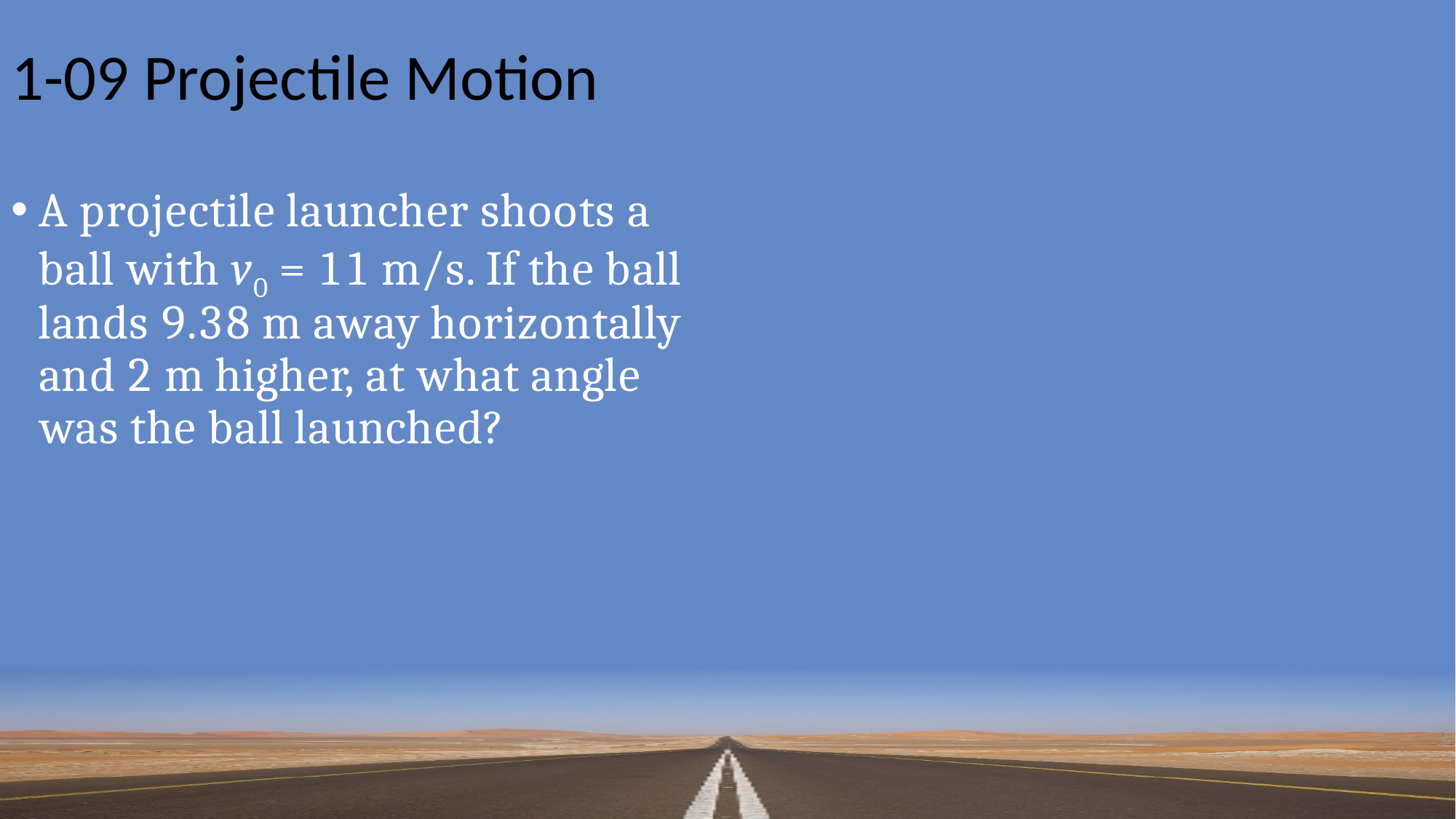

# 1-09 Projectile Motion
A projectile launcher shoots a ball with v0 = 11 m/s. If the ball lands 9.38 m away horizontally and 2 m higher, at what angle was the ball launched?